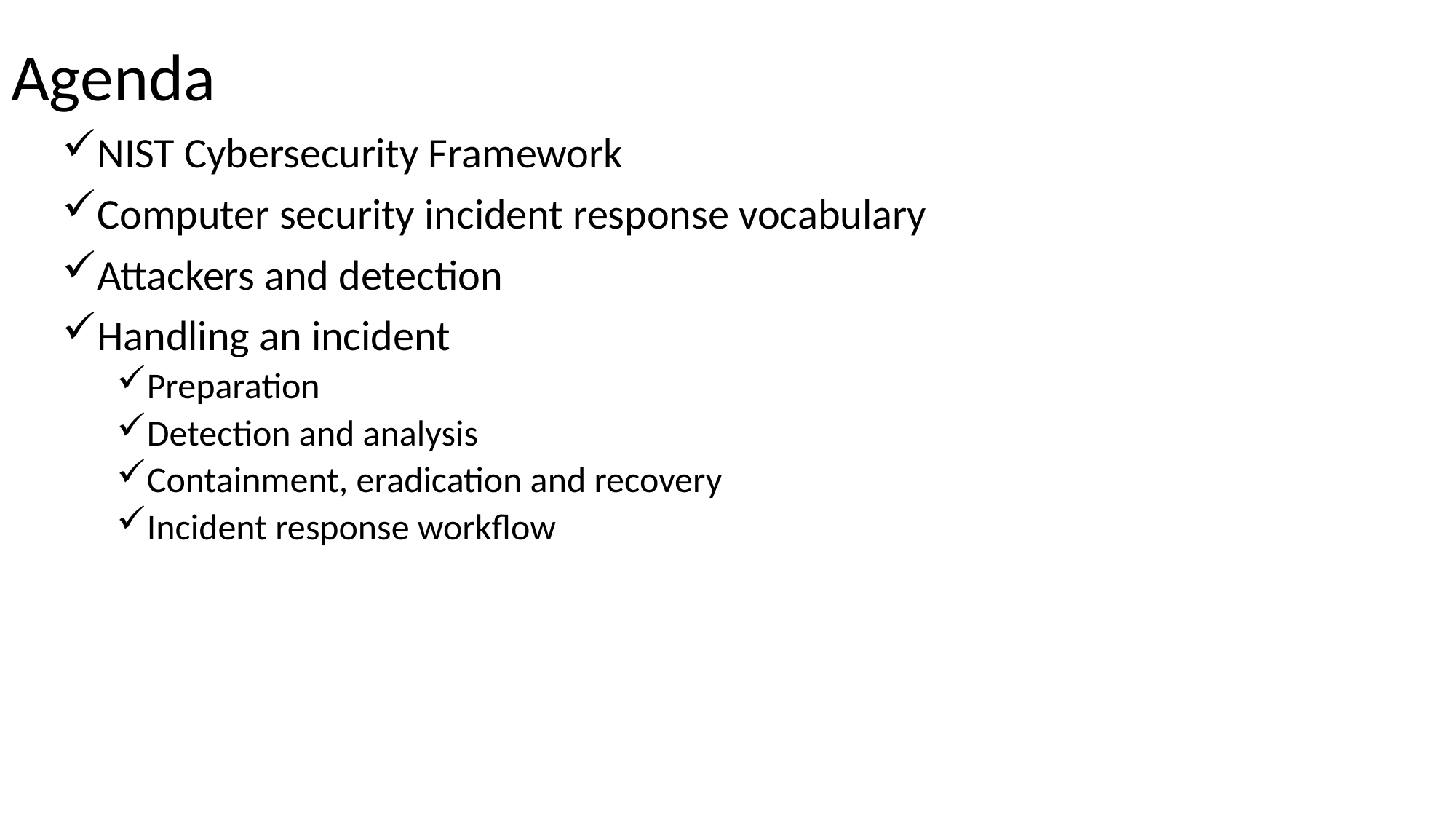

# Agenda
NIST Cybersecurity Framework
Computer security incident response vocabulary
Attackers and detection
Handling an incident
Preparation
Detection and analysis
Containment, eradication and recovery
Incident response workflow